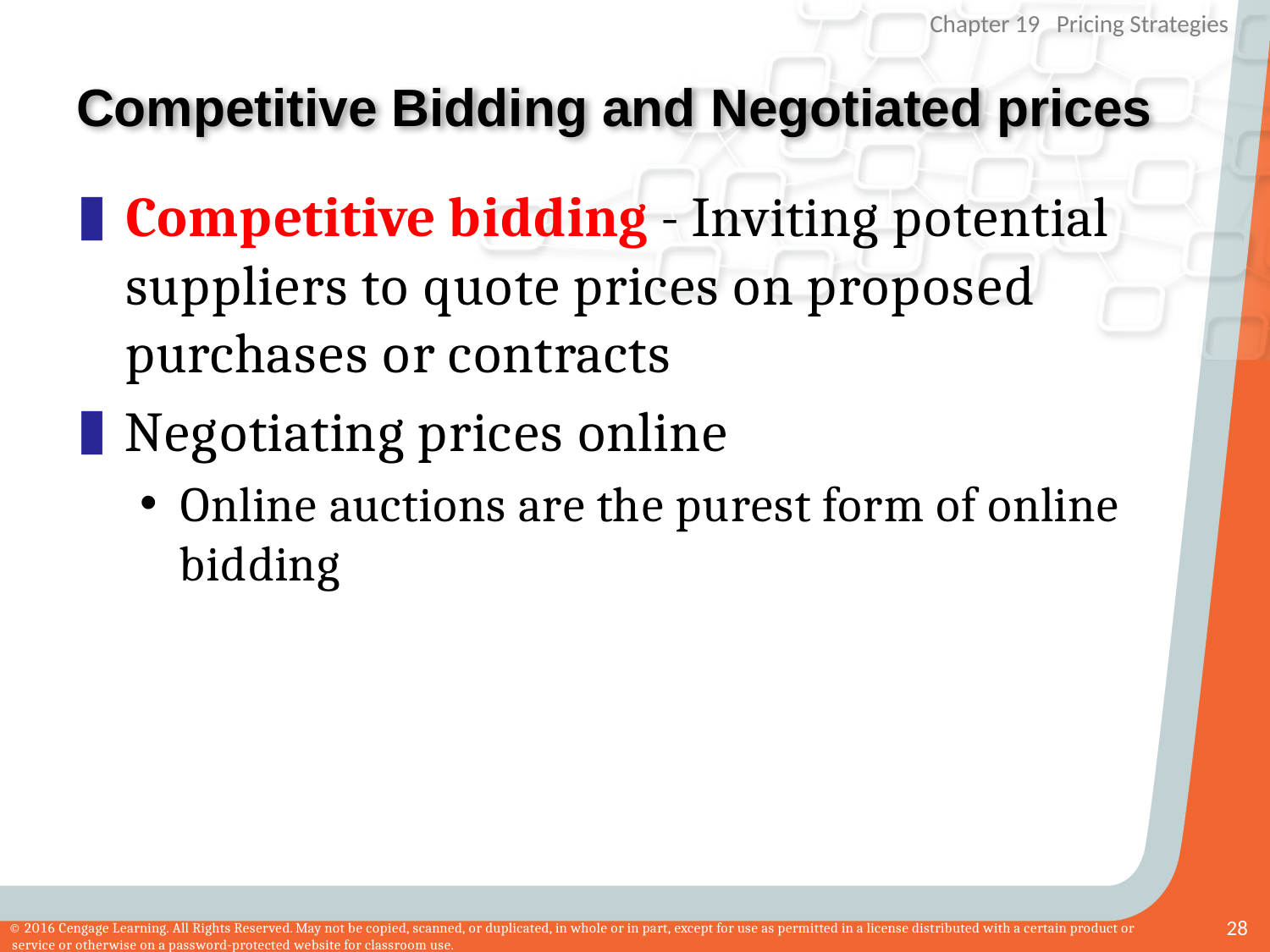

# Competitive Bidding and Negotiated prices
Competitive bidding - Inviting potential suppliers to quote prices on proposed purchases or contracts
Negotiating prices online
Online auctions are the purest form of online bidding
28